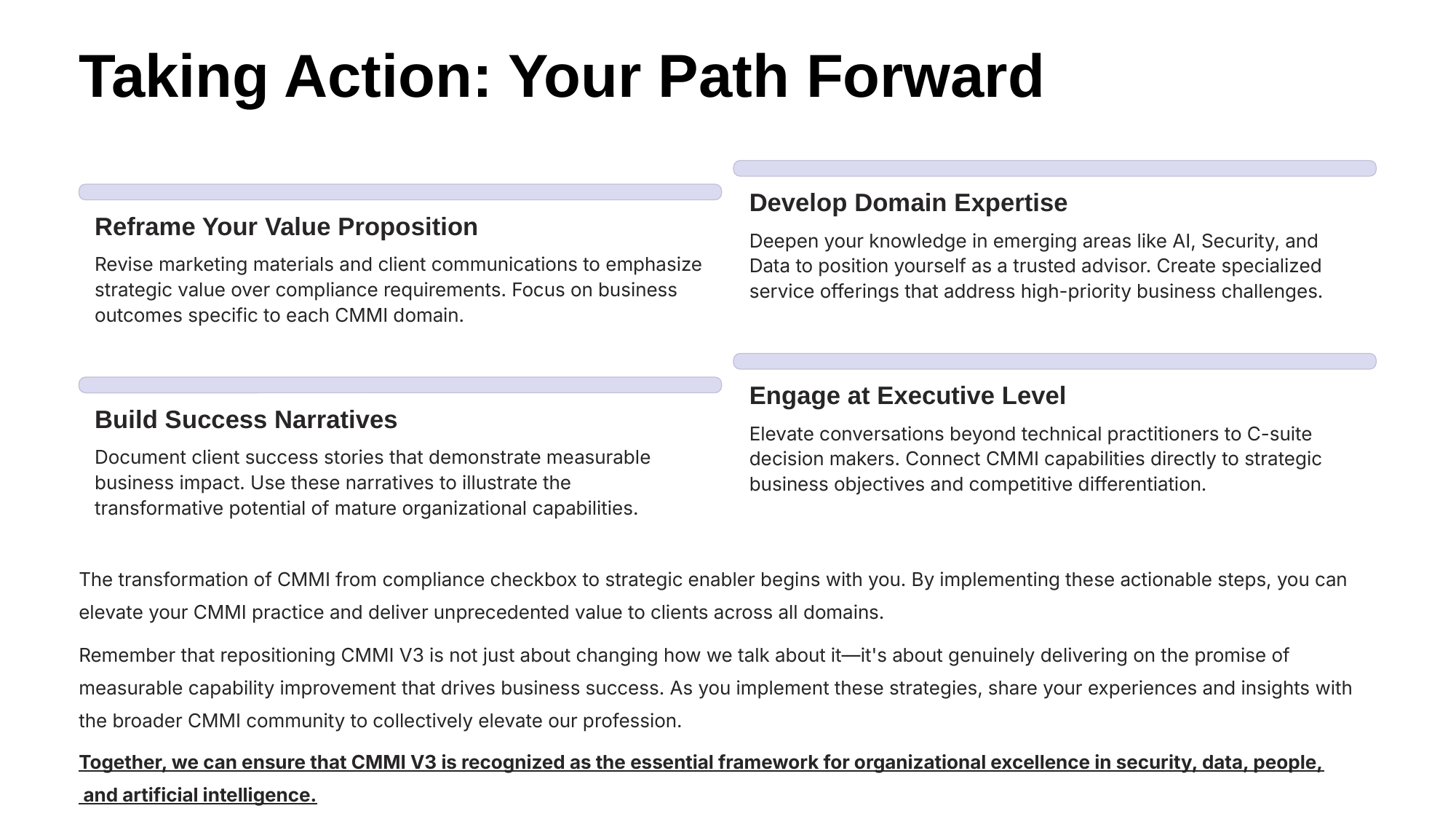

Taking Action: Your Path Forward

Develop Domain Expertise
Reframe Your Value Proposition
Deepen your knowledge in emerging areas like AI, Security, and Data to position yourself as a trusted advisor. Create specialized service offerings that address high-priority business challenges.
Revise marketing materials and client communications to emphasize strategic value over compliance requirements. Focus on business outcomes specific to each CMMI domain.

Engage at Executive Level
Build Success Narratives
Elevate conversations beyond technical practitioners to C-suite decision makers. Connect CMMI capabilities directly to strategic business objectives and competitive differentiation.
Document client success stories that demonstrate measurable business impact. Use these narratives to illustrate the transformative potential of mature organizational capabilities.
The transformation of CMMI from compliance checkbox to strategic enabler begins with you. By implementing these actionable steps, you can elevate your CMMI practice and deliver unprecedented value to clients across all domains.
Remember that repositioning CMMI V3 is not just about changing how we talk about it—it's about genuinely delivering on the promise of measurable capability improvement that drives business success. As you implement these strategies, share your experiences and insights with the broader CMMI community to collectively elevate our profession.
Together, we can ensure that CMMI V3 is recognized as the essential framework for organizational excellence in security, data, people,
 and artificial intelligence.